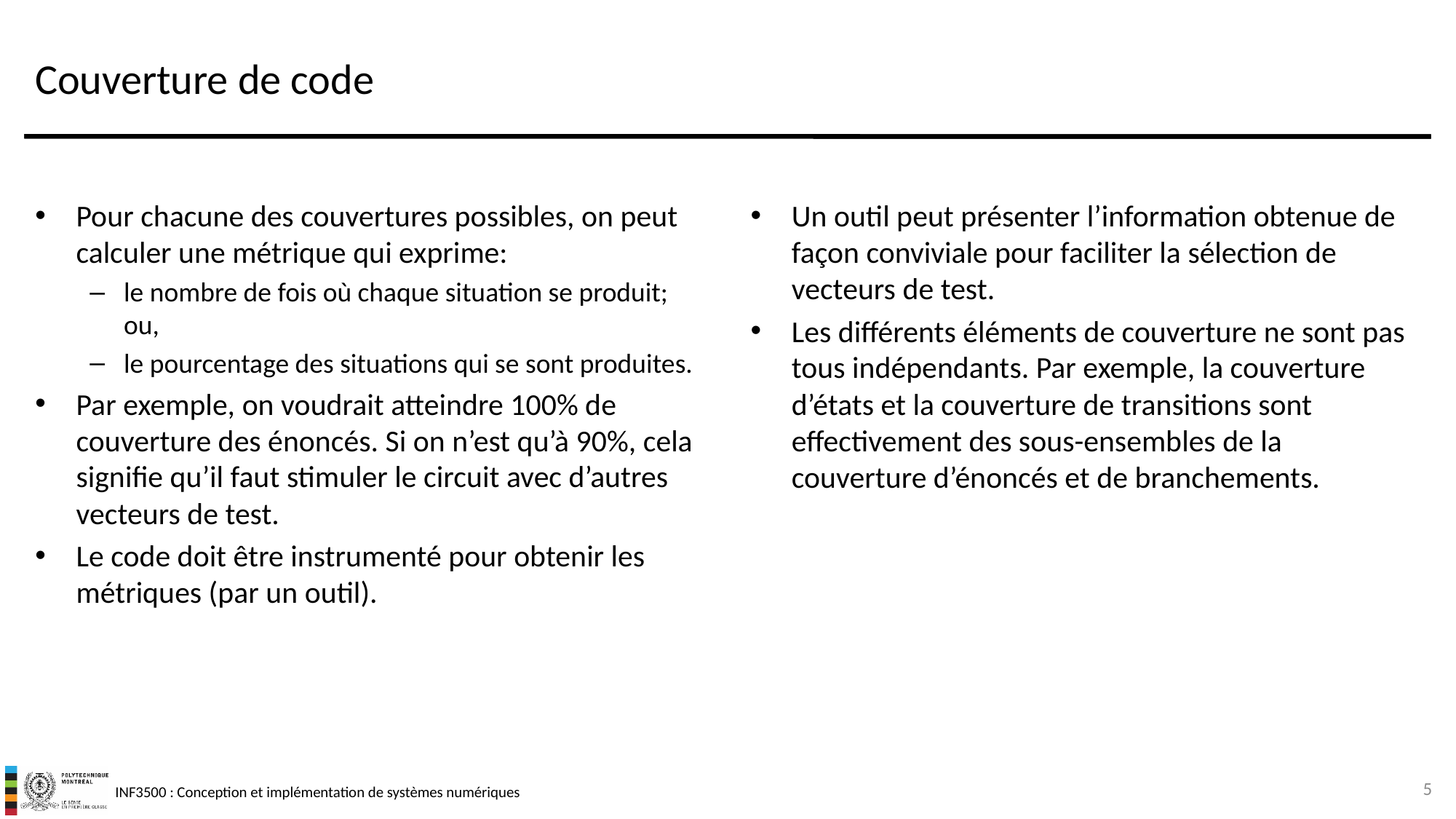

# Couverture de code
Pour chacune des couvertures possibles, on peut calculer une métrique qui exprime:
le nombre de fois où chaque situation se produit; ou,
le pourcentage des situations qui se sont produites.
Par exemple, on voudrait atteindre 100% de couverture des énoncés. Si on n’est qu’à 90%, cela signifie qu’il faut stimuler le circuit avec d’autres vecteurs de test.
Le code doit être instrumenté pour obtenir les métriques (par un outil).
Un outil peut présenter l’information obtenue de façon conviviale pour faciliter la sélection de vecteurs de test.
Les différents éléments de couverture ne sont pas tous indépendants. Par exemple, la couverture d’états et la couverture de transitions sont effectivement des sous-ensembles de la couverture d’énoncés et de branchements.
5